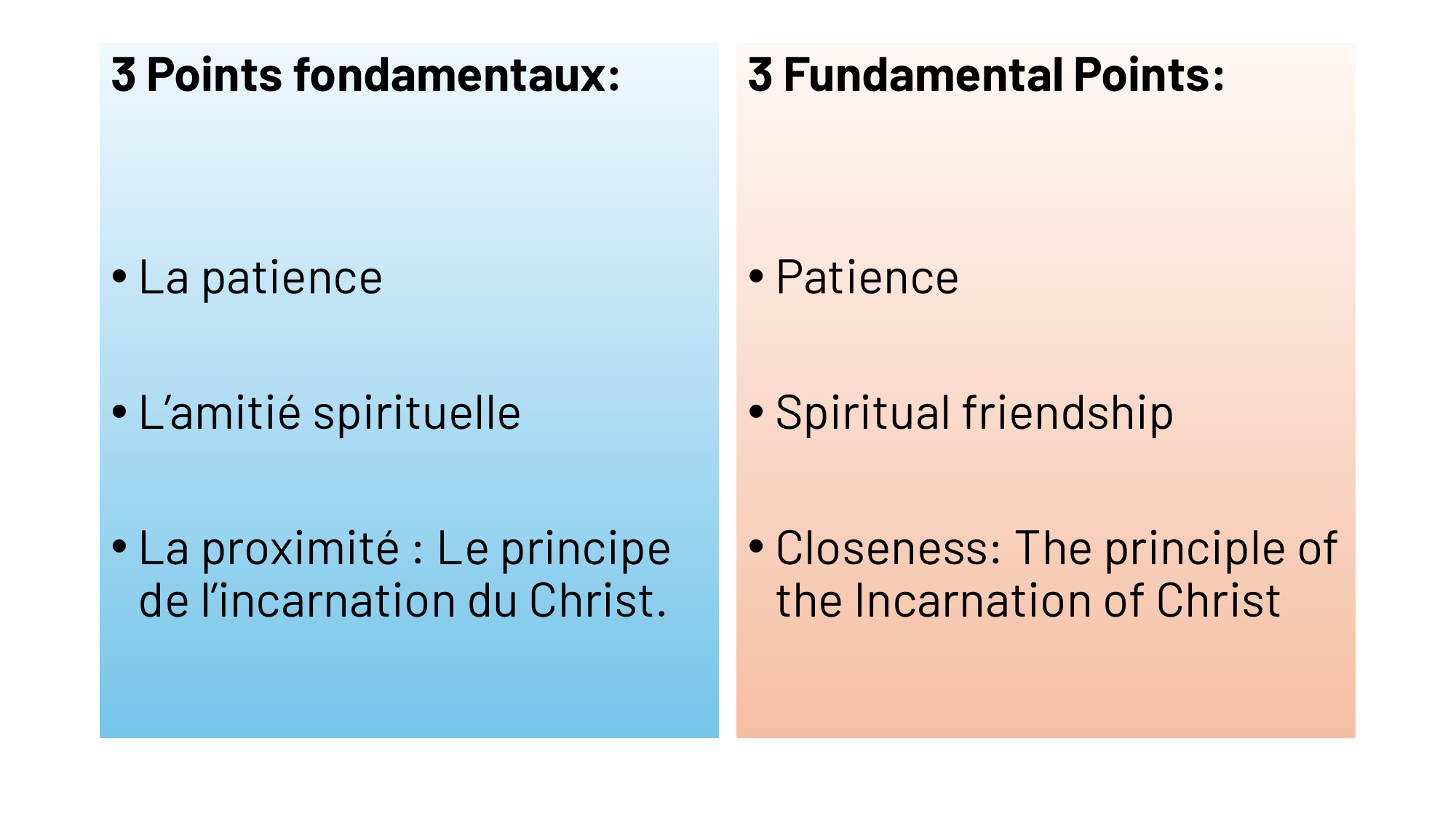

#
3 Points fondamentaux:

La patience

L’amitié spirituelle

La proximité : Le principe de l’incarnation du Christ.

3 Fundamental Points:

Patience

Spiritual friendship

Closeness: The principle of the Incarnation of Christ